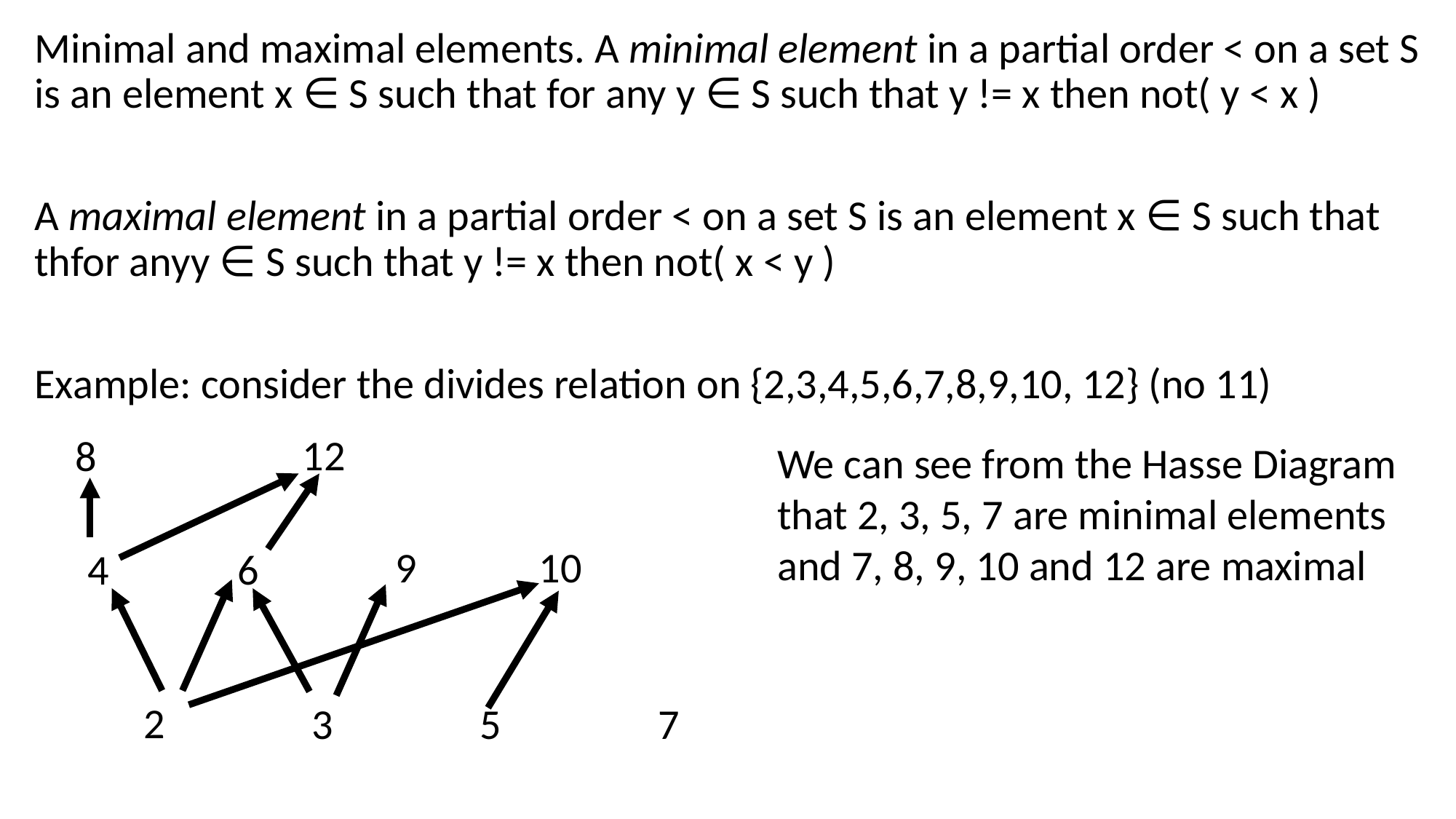

Minimal and maximal elements. A minimal element in a partial order < on a set S is an element x ∈ S such that for any y ∈ S such that y != x then not( y < x )

A maximal element in a partial order < on a set S is an element x ∈ S such that thfor anyy ∈ S such that y != x then not( x < y )

Example: consider the divides relation on {2,3,4,5,6,7,8,9,10, 12} (no 11)

12
8
9
10
4
6
2
3
5
7
We can see from the Hasse Diagram that 2, 3, 5, 7 are minimal elements and 7, 8, 9, 10 and 12 are maximal